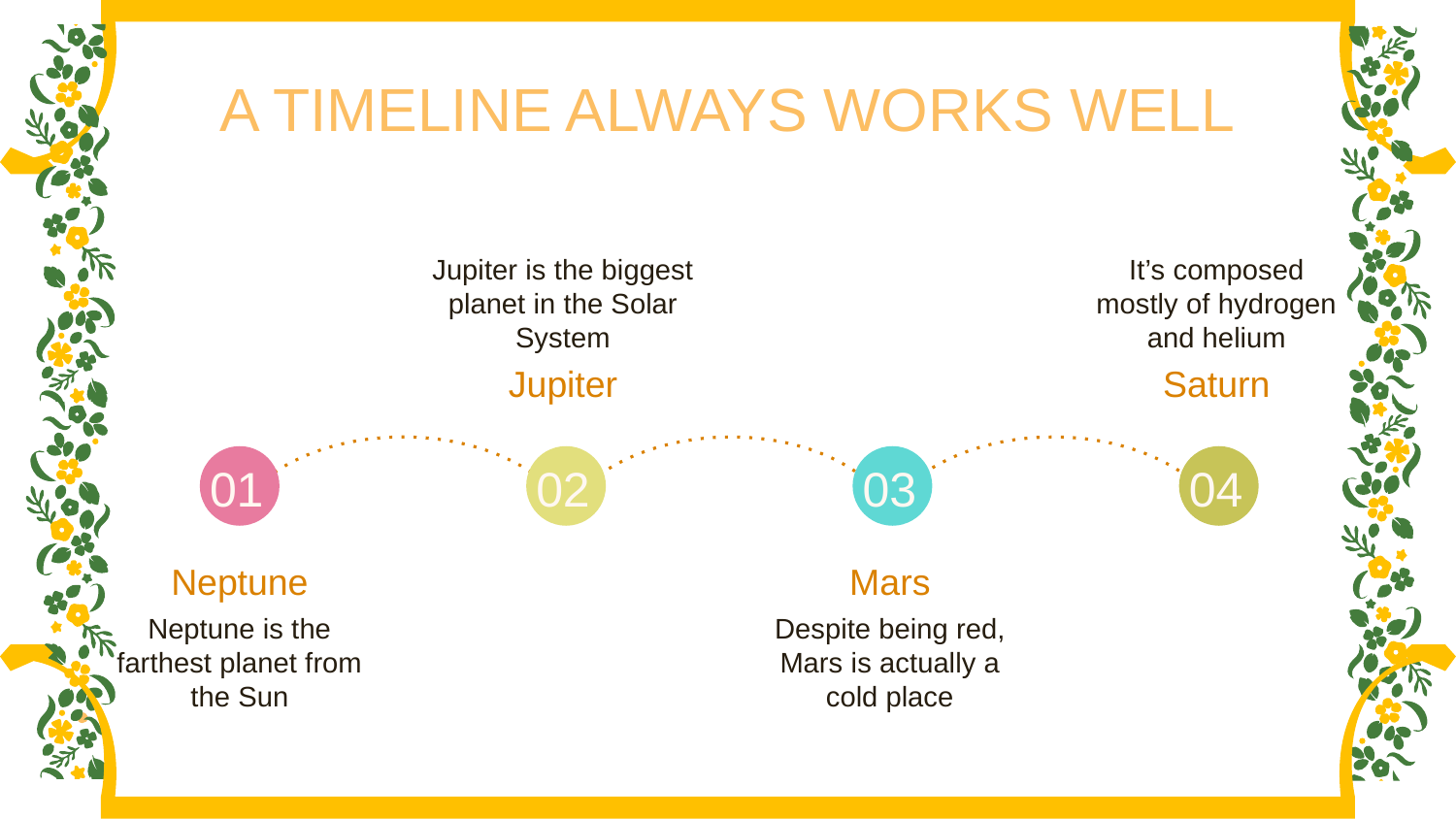

# A TIMELINE ALWAYS WORKS WELL
Jupiter is the biggest planet in the Solar System
It’s composed mostly of hydrogen and helium
Jupiter
Saturn

01
02
03
04
Mars
Neptune
Neptune is the farthest planet from the Sun
Despite being red, Mars is actually a cold place